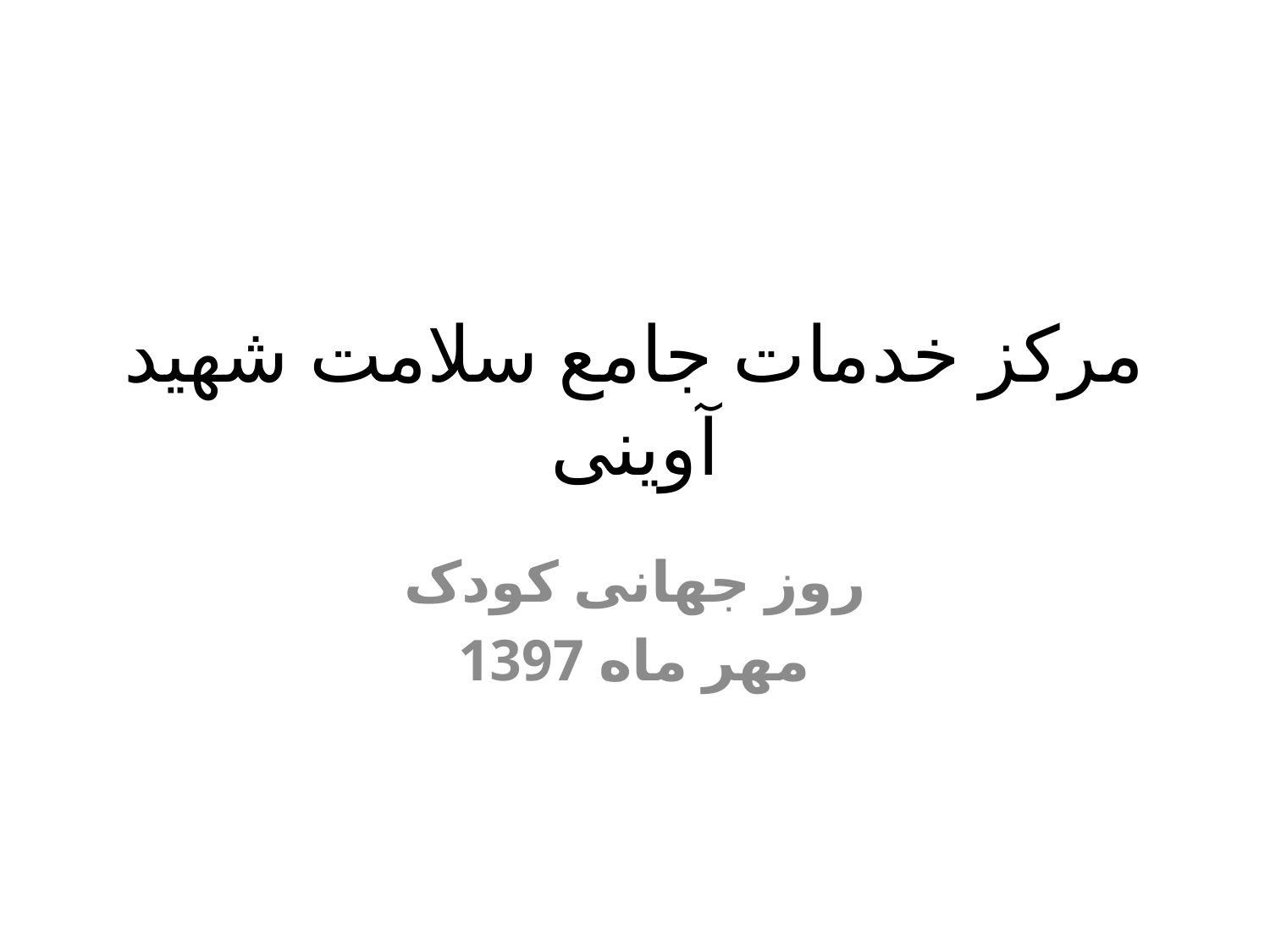

# مرکز خدمات جامع سلامت شهید آوینی
روز جهانی کودک
مهر ماه 1397